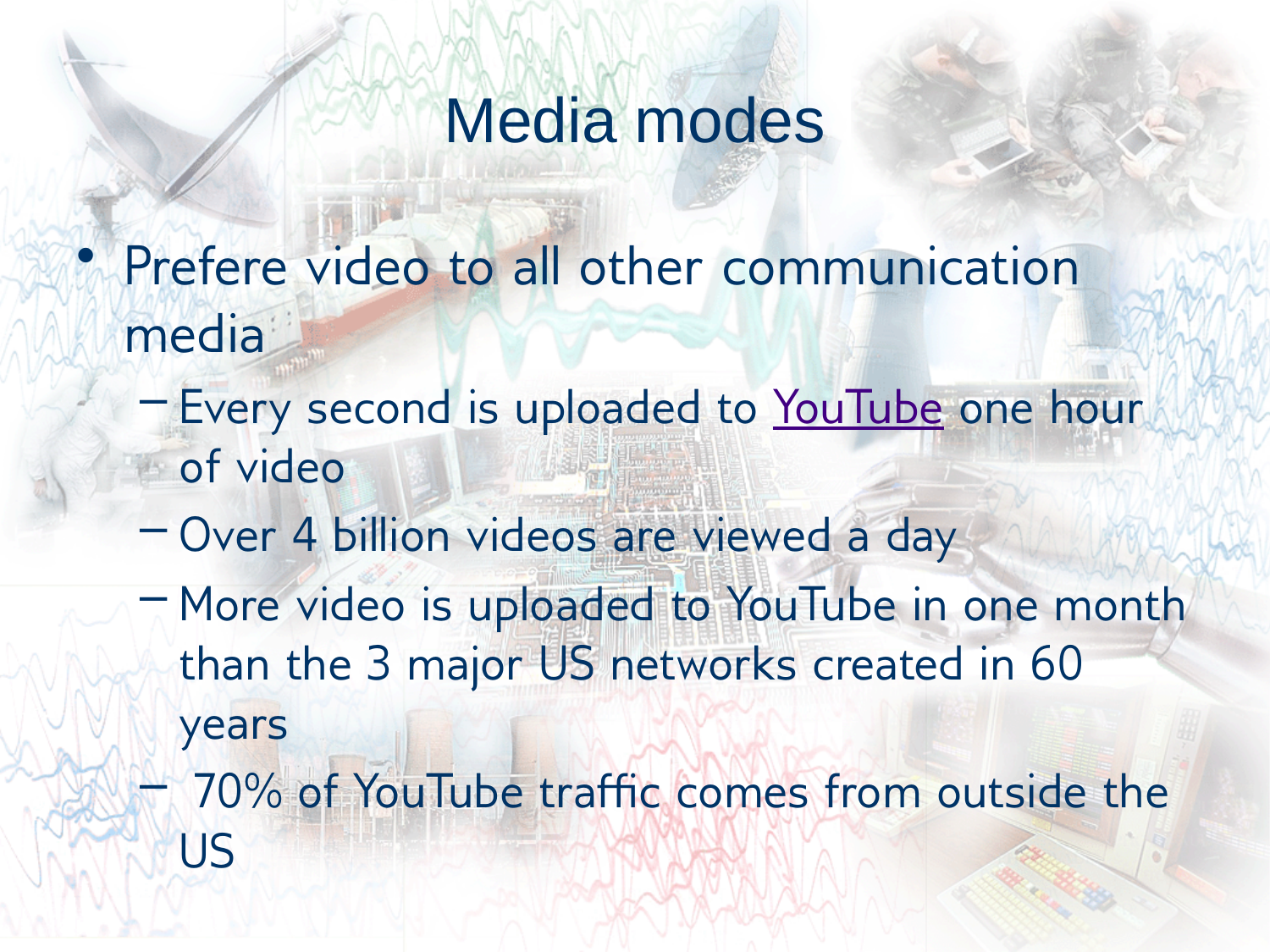

# Media modes
Prefere video to all other communication media
Every second is uploaded to YouTube one hour of video
Over 4 billion videos are viewed a day
More video is uploaded to YouTube in one month than the 3 major US networks created in 60 years
 70% of YouTube traffic comes from outside the US